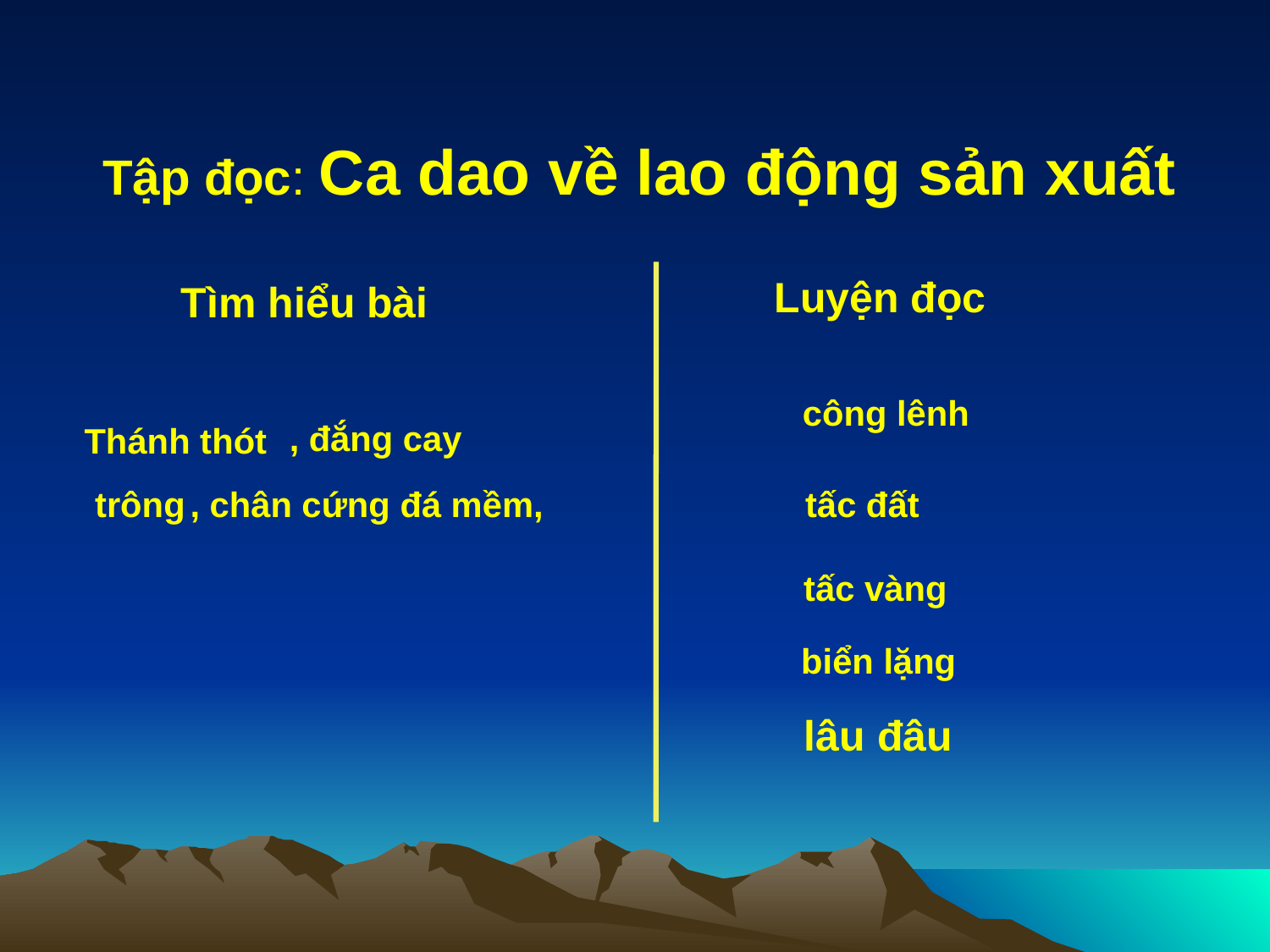

Tập đọc: Ca dao về lao động sản xuất

Luyện đọc
Tìm hiểu bài
  công lênh
 tấc đất
tấc vàng
 biển lặng
, đắng cay
Thánh thót
trông
, chân cứng đá mềm,
lâu đâu